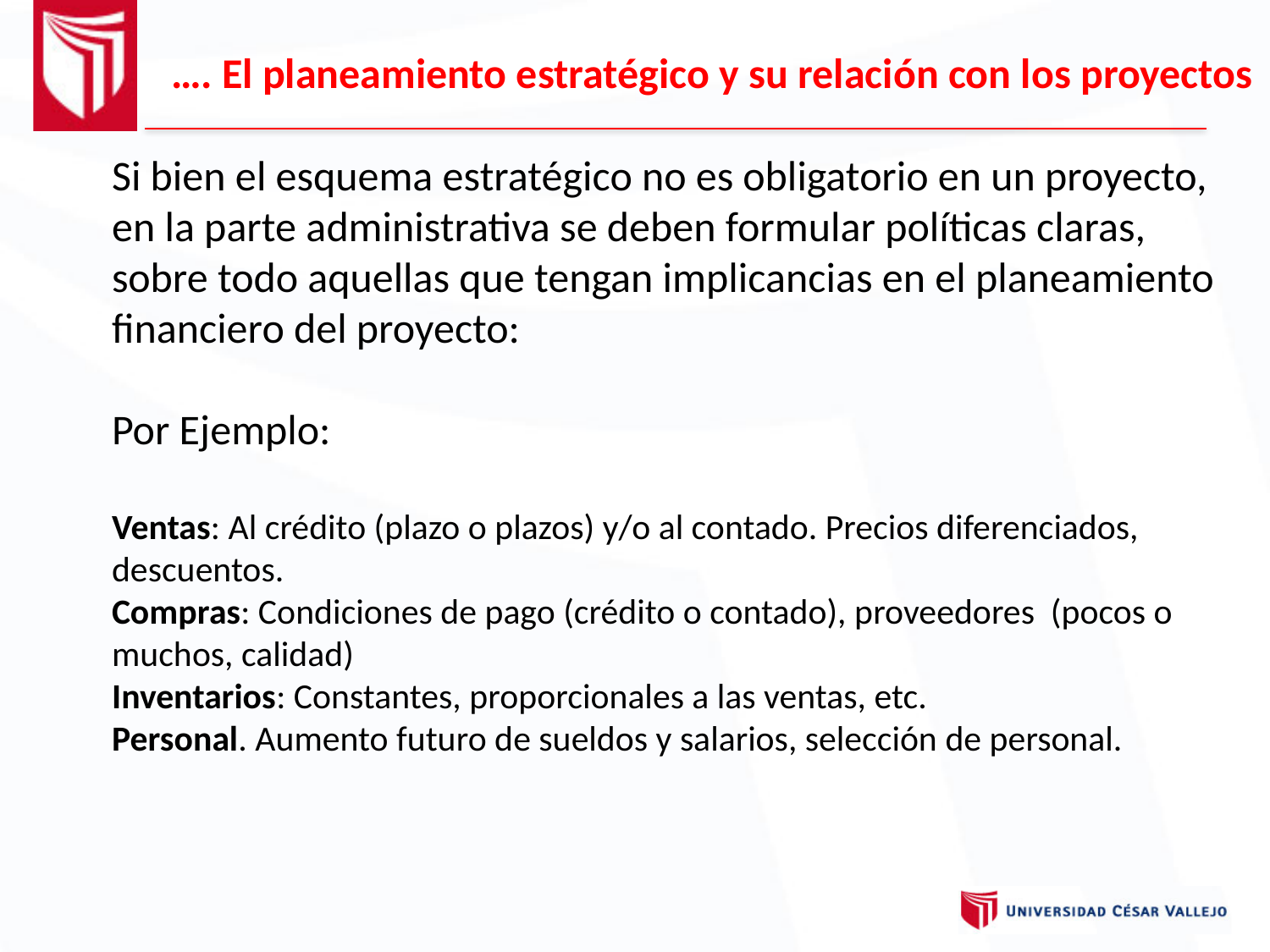

…. El planeamiento estratégico y su relación con los proyectos
# Si bien el esquema estratégico no es obligatorio en un proyecto,  en la parte administrativa se deben formular políticas claras, sobre todo aquellas que tengan implicancias en el planeamiento financiero del proyecto: Por Ejemplo: Ventas: Al crédito (plazo o plazos) y/o al contado. Precios diferenciados, descuentos. Compras: Condiciones de pago (crédito o contado), proveedores  (pocos o muchos, calidad) Inventarios: Constantes, proporcionales a las ventas, etc. Personal. Aumento futuro de sueldos y salarios, selección de personal.